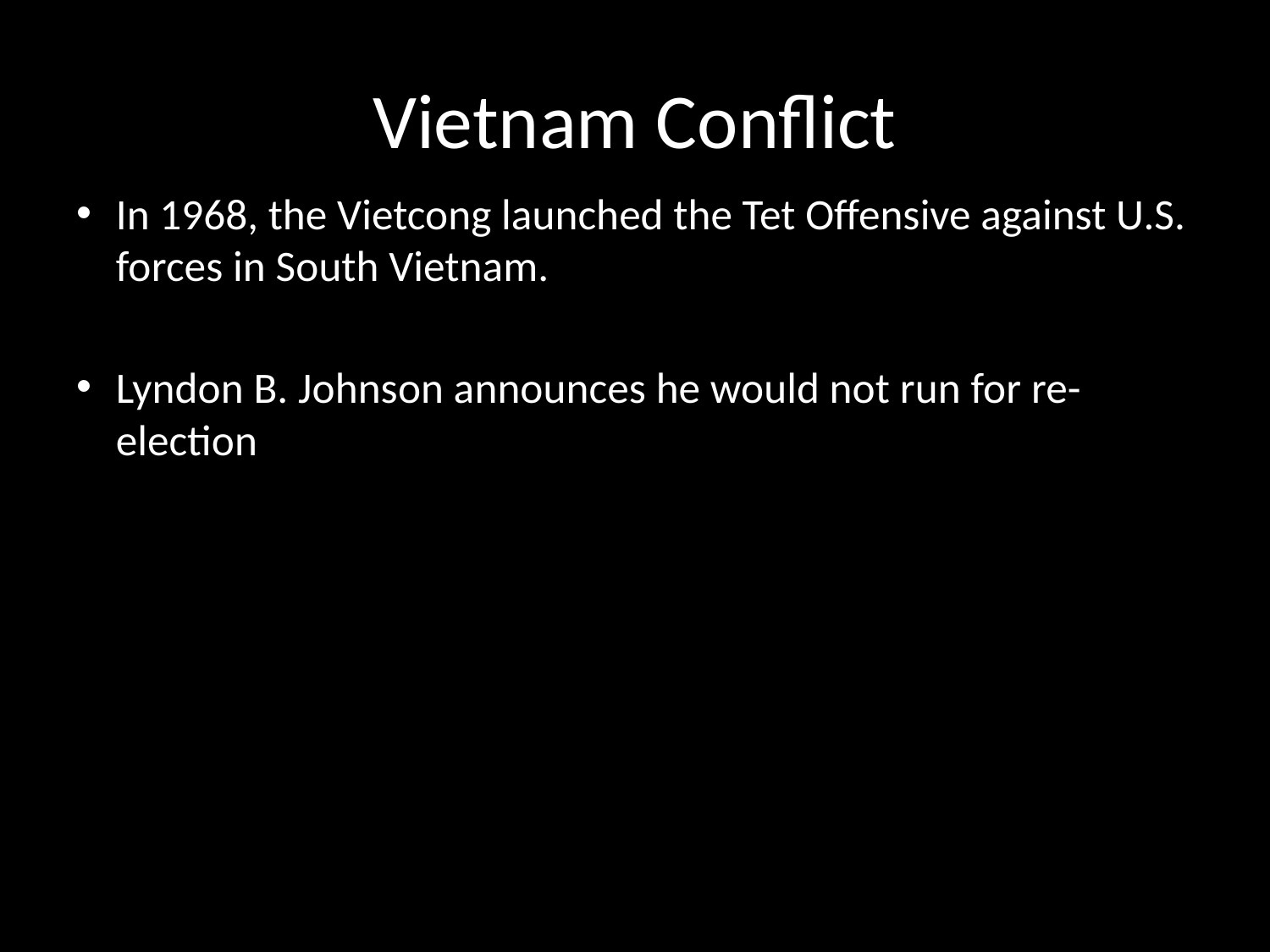

# Vietnam Conflict
In 1968, the Vietcong launched the Tet Offensive against U.S. forces in South Vietnam.

Lyndon B. Johnson announces he would not run for re-election